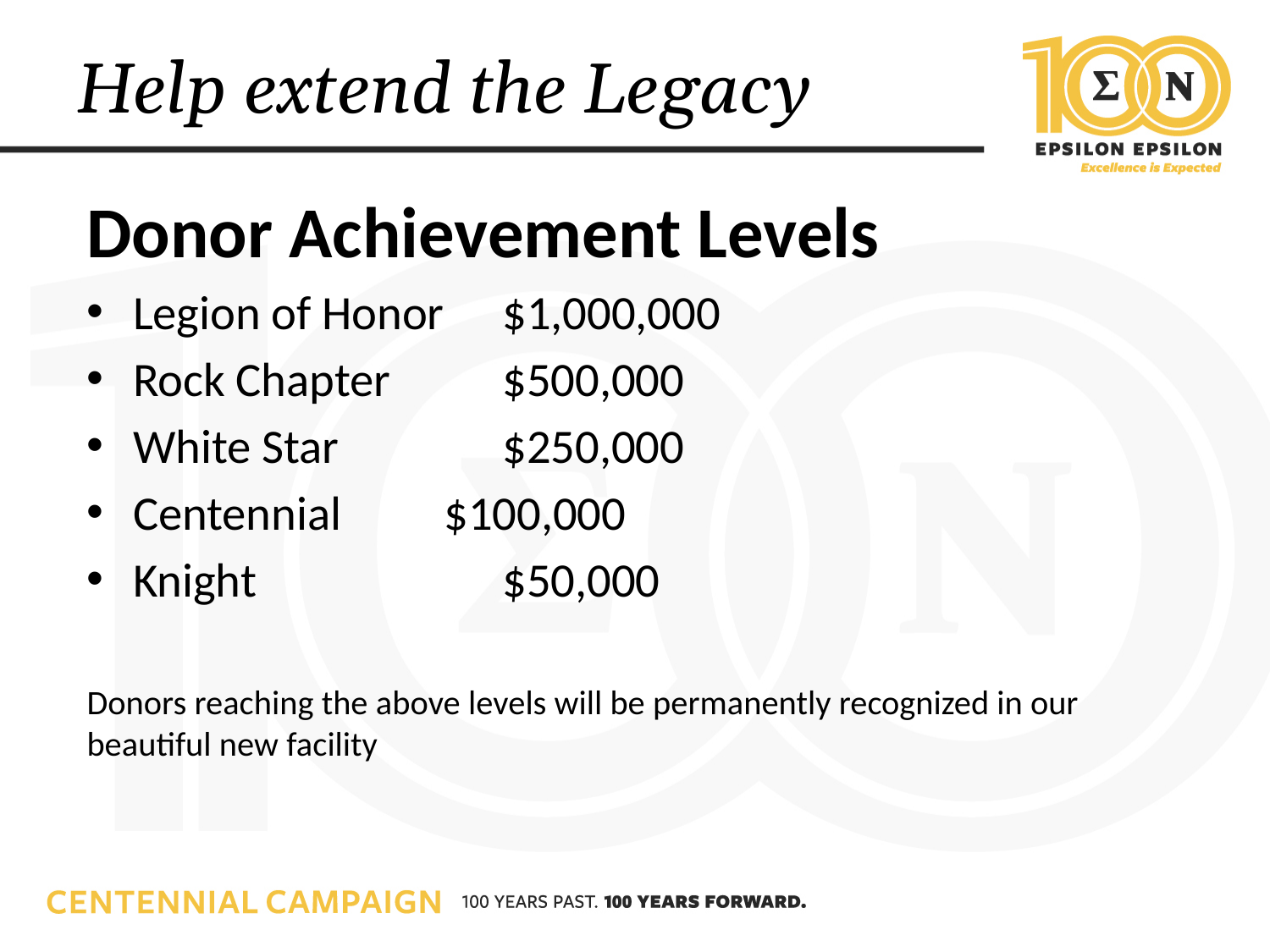

# Help extend the Legacy
Donor Achievement Levels
Legion of Honor 									$1,000,000
Rock Chapter										$500,000
White Star 	 									$250,000
Centennial									      $100,000
Knight									    			$50,000

Donors reaching the above levels will be permanently recognized in our beautiful new facility